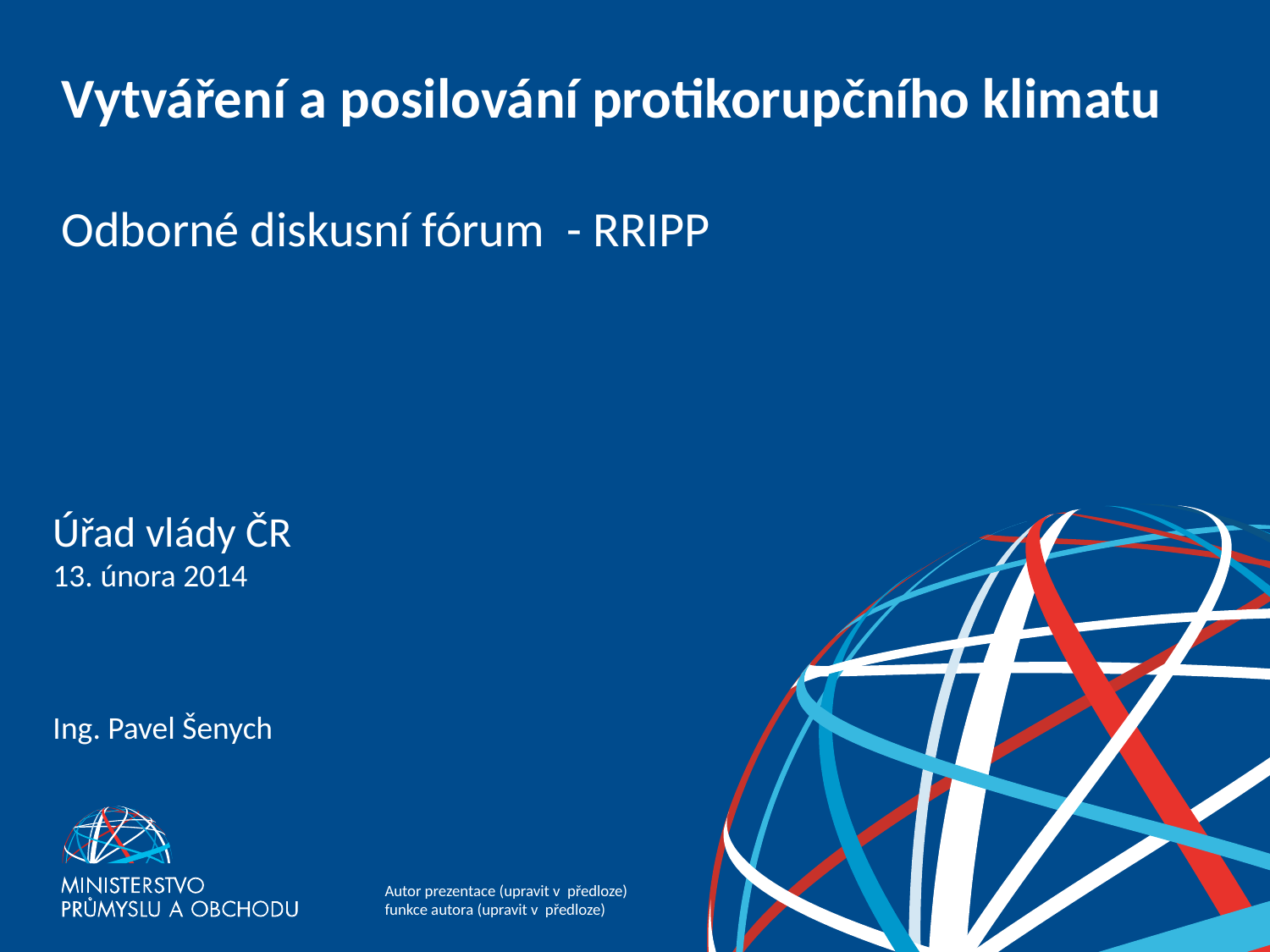

# Vytváření a posilování protikorupčního klimatu
Odborné diskusní fórum  - RRIPP

Úřad vlády ČR
13. února 2014

Ing. Pavel Šenych